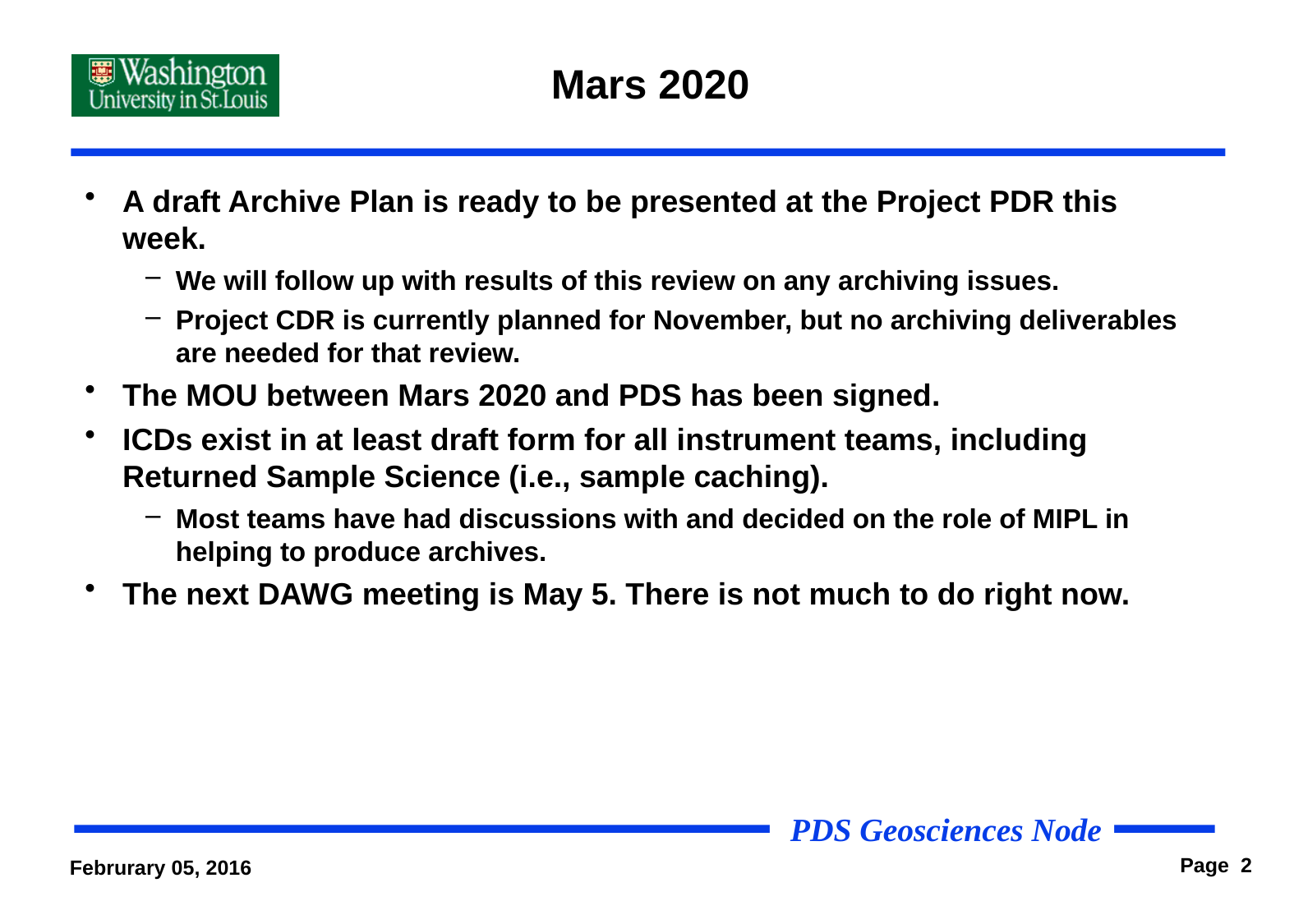

# Mars 2020
A draft Archive Plan is ready to be presented at the Project PDR this week.
We will follow up with results of this review on any archiving issues.
Project CDR is currently planned for November, but no archiving deliverables are needed for that review.
The MOU between Mars 2020 and PDS has been signed.
ICDs exist in at least draft form for all instrument teams, including Returned Sample Science (i.e., sample caching).
Most teams have had discussions with and decided on the role of MIPL in helping to produce archives.
The next DAWG meeting is May 5. There is not much to do right now.
Februrary 05, 2016